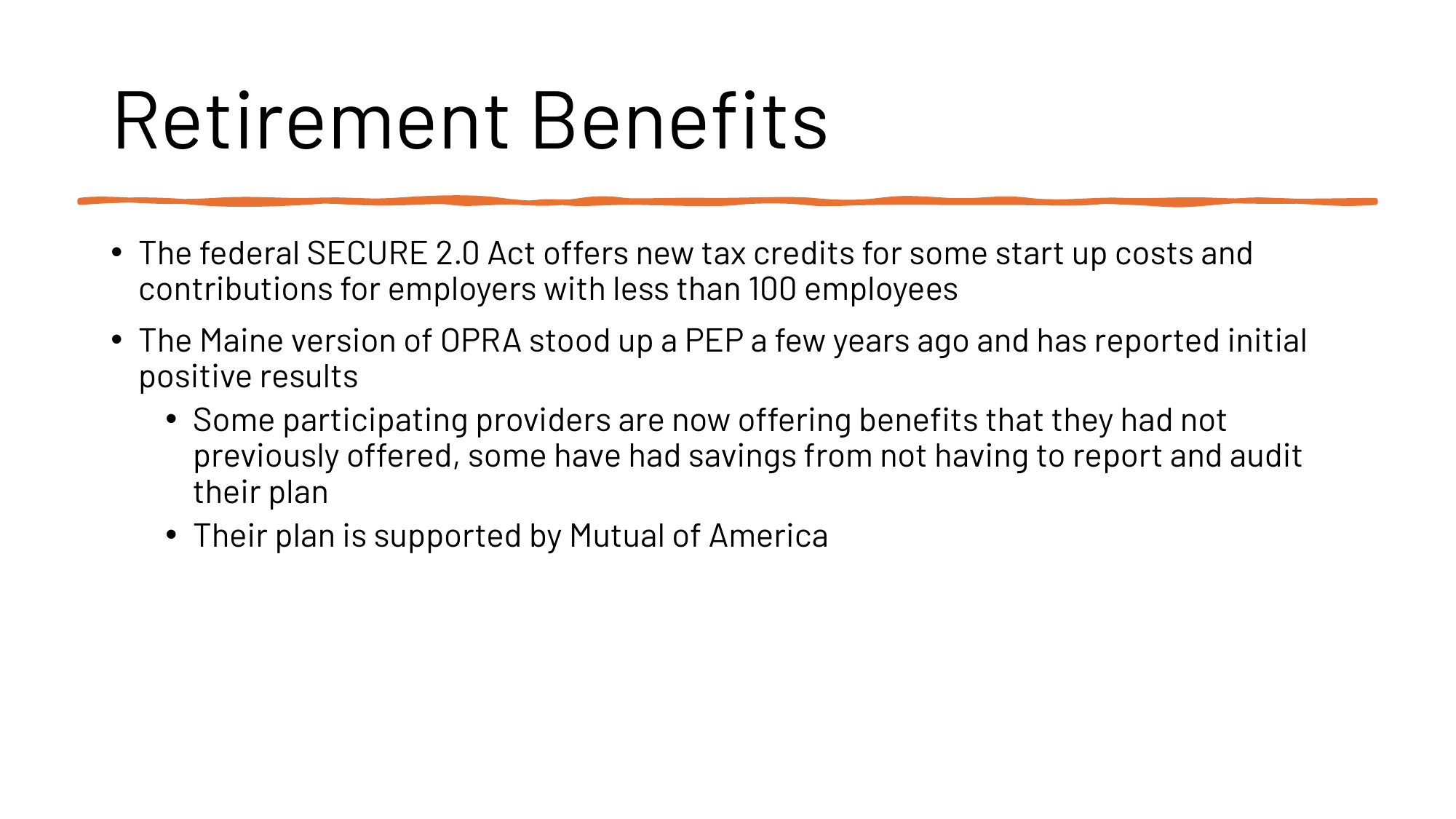

# Retirement Benefits

The federal SECURE 2.0 Act offers new tax credits for some start up costs and contributions for employers with less than 100 employees
The Maine version of OPRA stood up a PEP a few years ago and has reported initial positive results
Some participating providers are now offering benefits that they had not previously offered, some have had savings from not having to report and audit their plan
Their plan is supported by Mutual of America